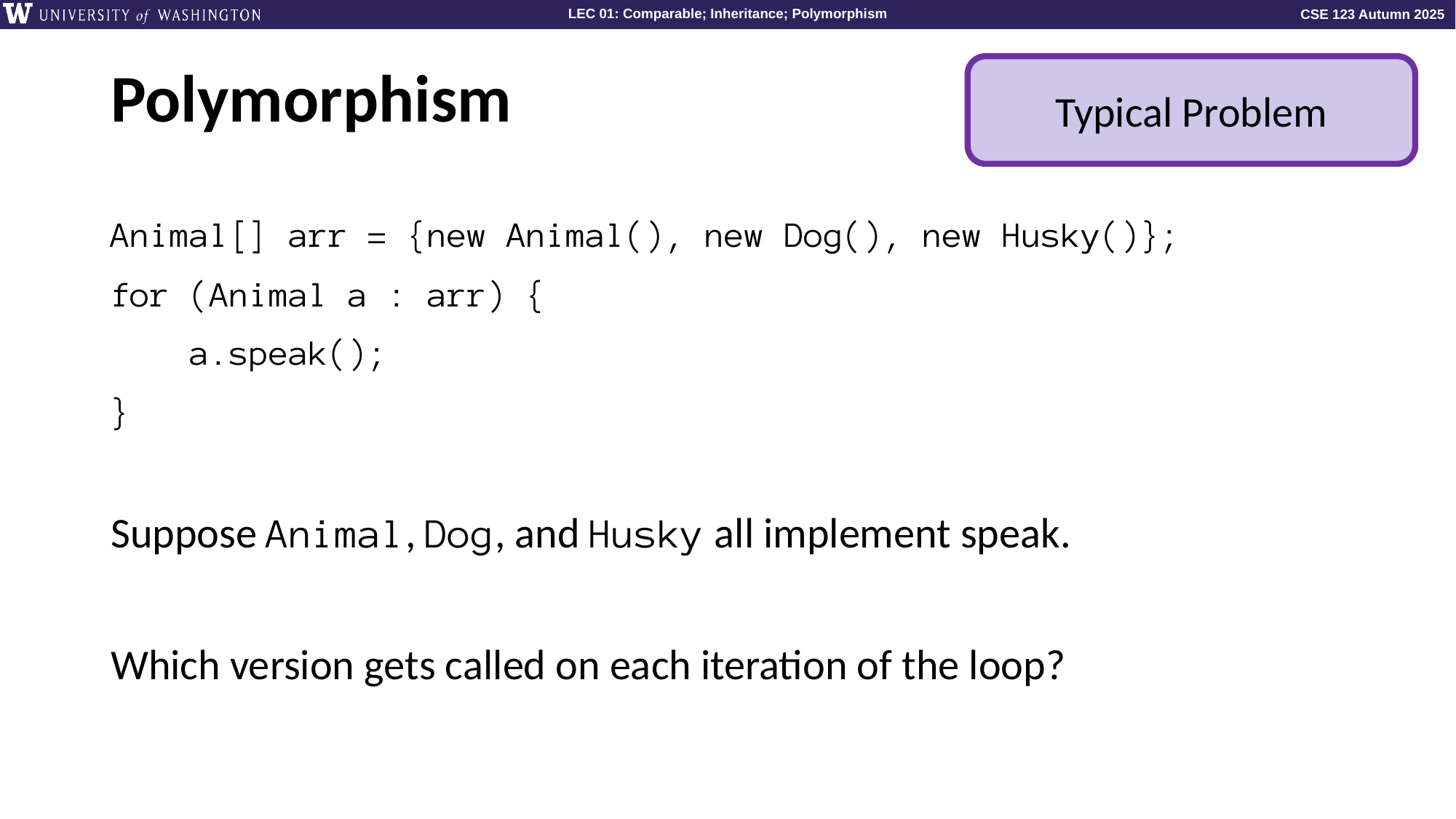

# Polymorphism
Typical Problem

Animal[] arr = {new Animal(), new Dog(), new Husky()};
for (Animal a : arr) {
    a.speak();
}

Suppose Animal, Dog, and Husky all implement speak.

Which version gets called on each iteration of the loop?